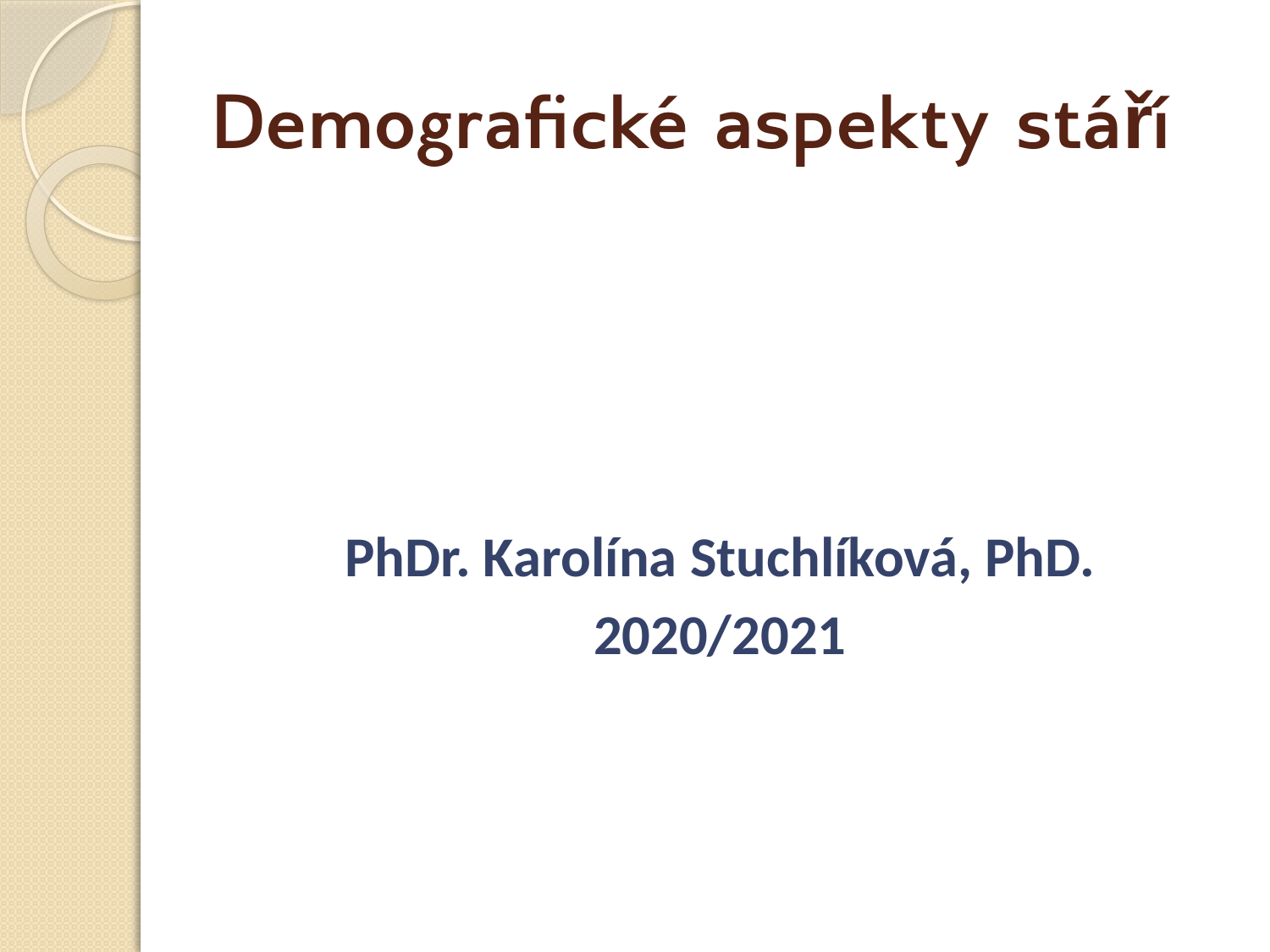

# Demografické aspekty stáří

PhDr. Karolína Stuchlíková, PhD.
2020/2021